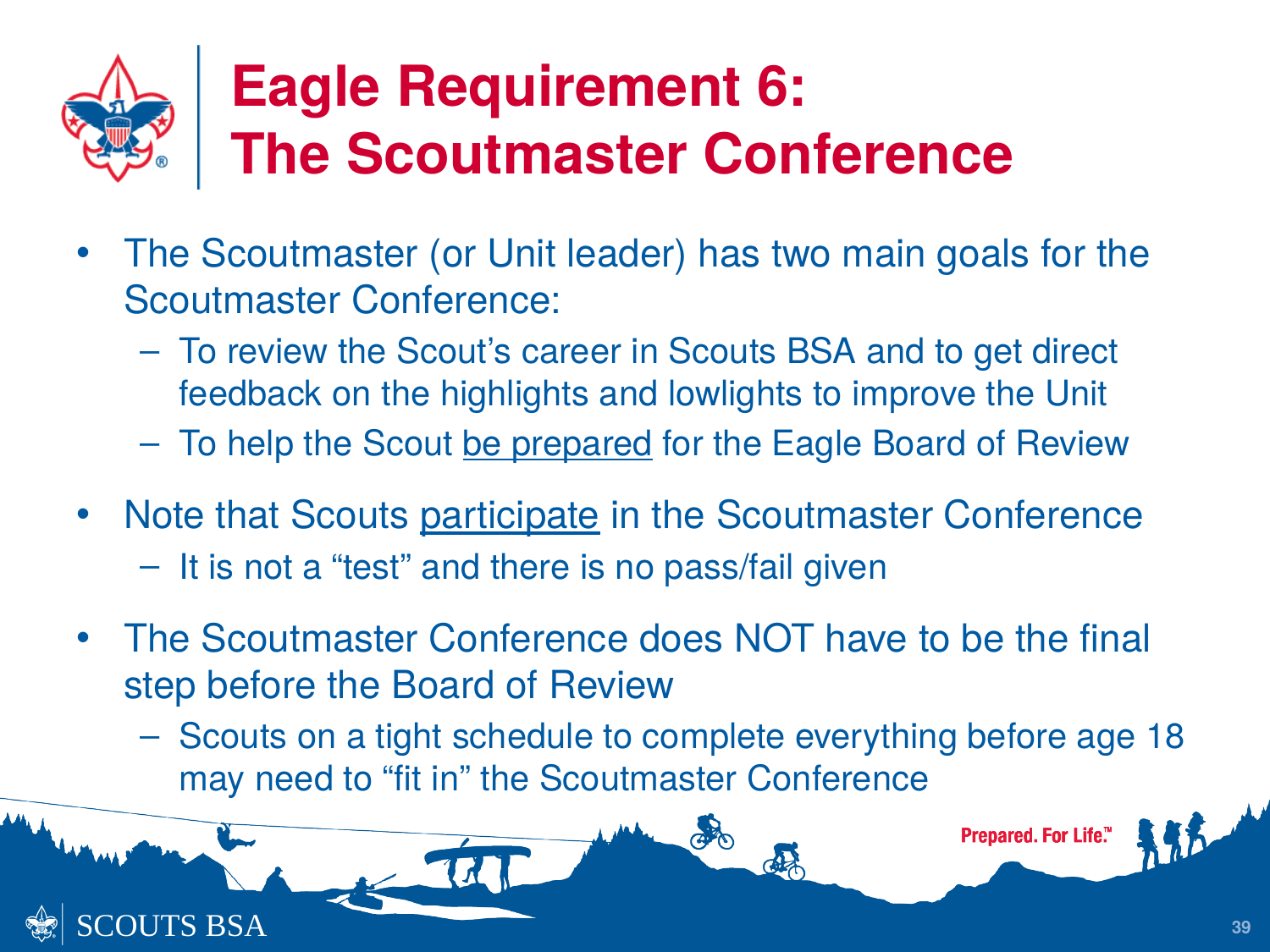

# Eagle Requirement 6: The Scoutmaster Conference
The Scoutmaster (or Unit leader) has two main goals for the Scoutmaster Conference:
To review the Scout’s career in Scouts BSA and to get direct feedback on the highlights and lowlights to improve the Unit
To help the Scout be prepared for the Eagle Board of Review

Note that Scouts participate in the Scoutmaster Conference
It is not a “test” and there is no pass/fail given

The Scoutmaster Conference does NOT have to be the final step before the Board of Review
Scouts on a tight schedule to complete everything before age 18 may need to “fit in” the Scoutmaster Conference
39